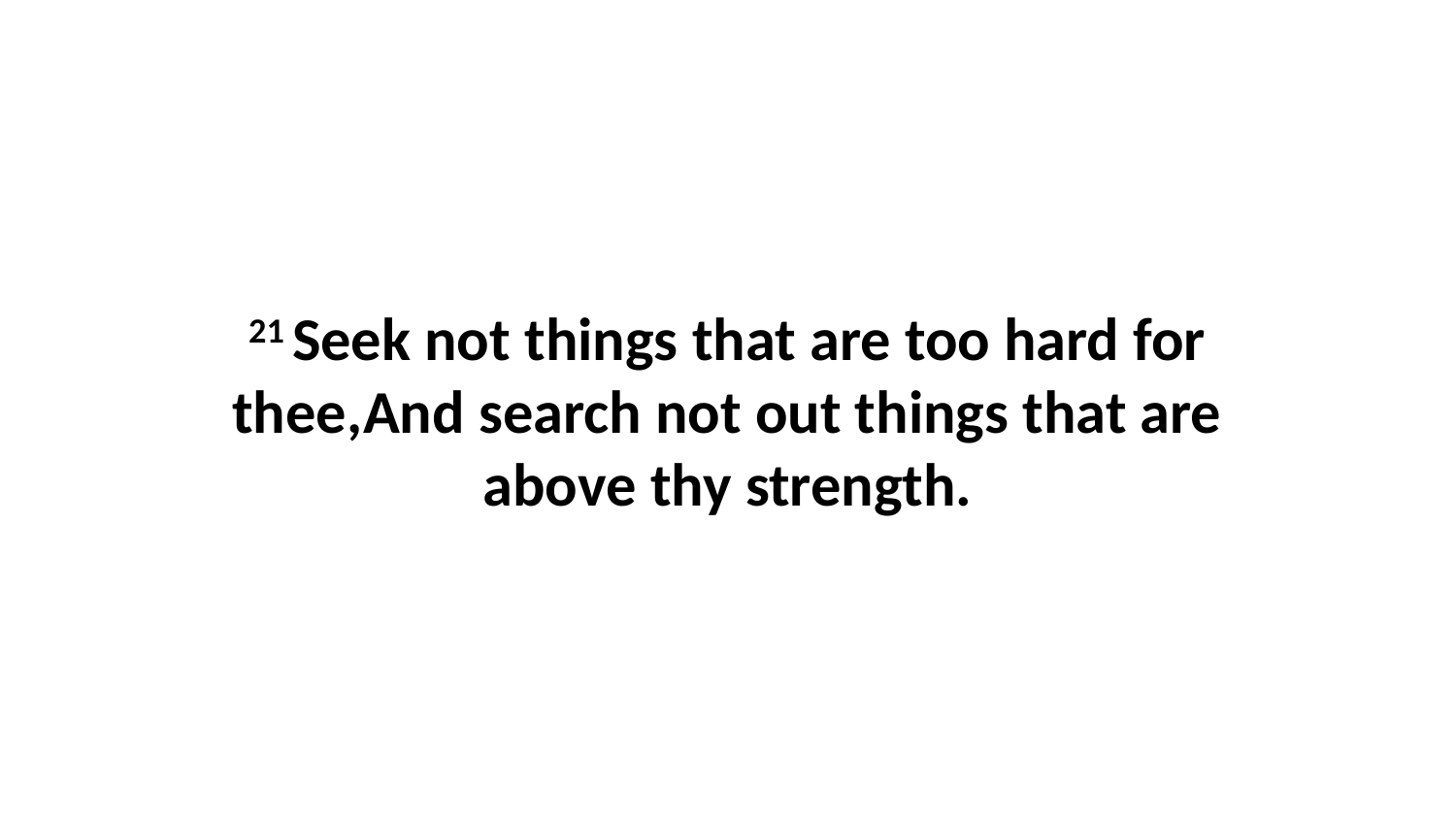

21 Seek not things that are too hard for thee,And search not out things that are above thy strength.